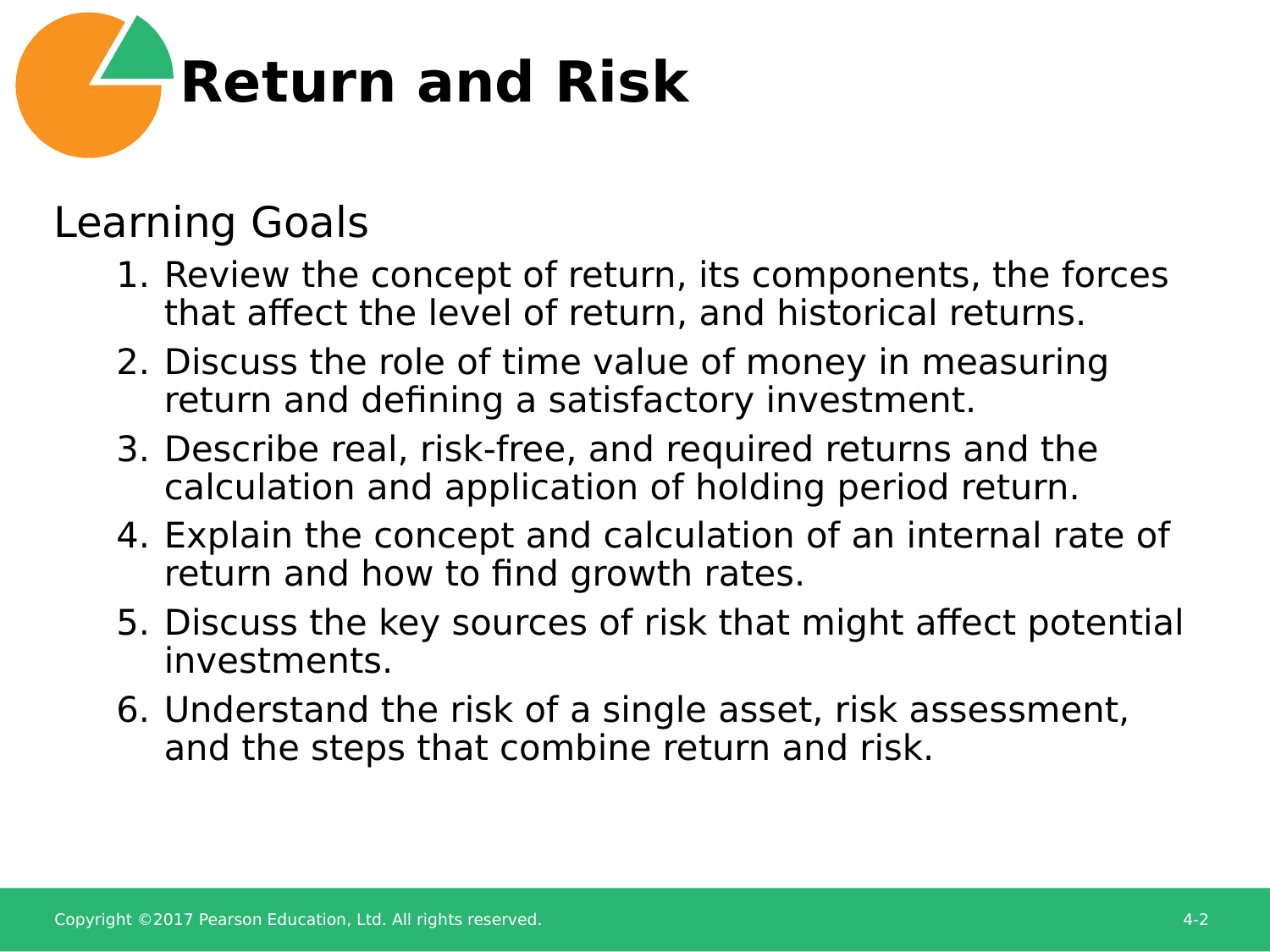

# Return and Risk
Learning Goals
Review the concept of return, its components, the forces that affect the level of return, and historical returns.
Discuss the role of time value of money in measuring return and defining a satisfactory investment.
Describe real, risk-free, and required returns and the calculation and application of holding period return.
Explain the concept and calculation of an internal rate of return and how to find growth rates.
Discuss the key sources of risk that might affect potential investments.
Understand the risk of a single asset, risk assessment, and the steps that combine return and risk.